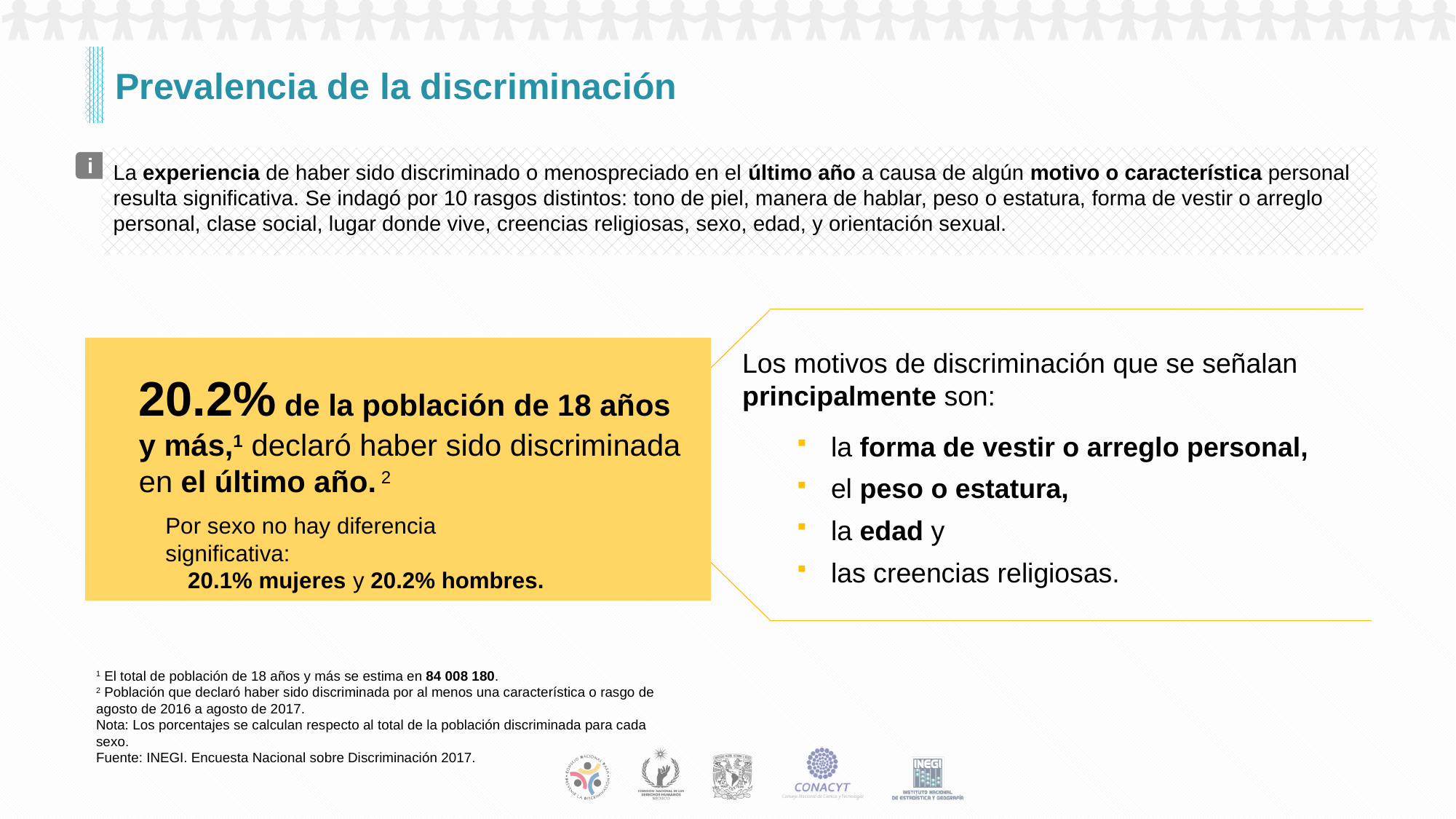

# Prevalencia de la discriminación

La experiencia de haber sido discriminado o menospreciado en el último año a causa de algún motivo o característica personal resulta significativa. Se indagó por 10 rasgos distintos: tono de piel, manera de hablar, peso o estatura, forma de vestir o arreglo personal, clase social, lugar donde vive, creencias religiosas, sexo, edad, y orientación sexual.
i

20.2% de la población de 18 años y más,1 declaró haber sido discriminada en el último año. 2

Los motivos de discriminación que se señalan principalmente son:
la forma de vestir o arreglo personal,
el peso o estatura,
la edad y
las creencias religiosas.
Por sexo no hay diferencia significativa:
20.1% mujeres y 20.2% hombres.
1 El total de población de 18 años y más se estima en 84 008 180.
2 Población que declaró haber sido discriminada por al menos una característica o rasgo de agosto de 2016 a agosto de 2017.
Nota: Los porcentajes se calculan respecto al total de la población discriminada para cada sexo.
Fuente: INEGI. Encuesta Nacional sobre Discriminación 2017.